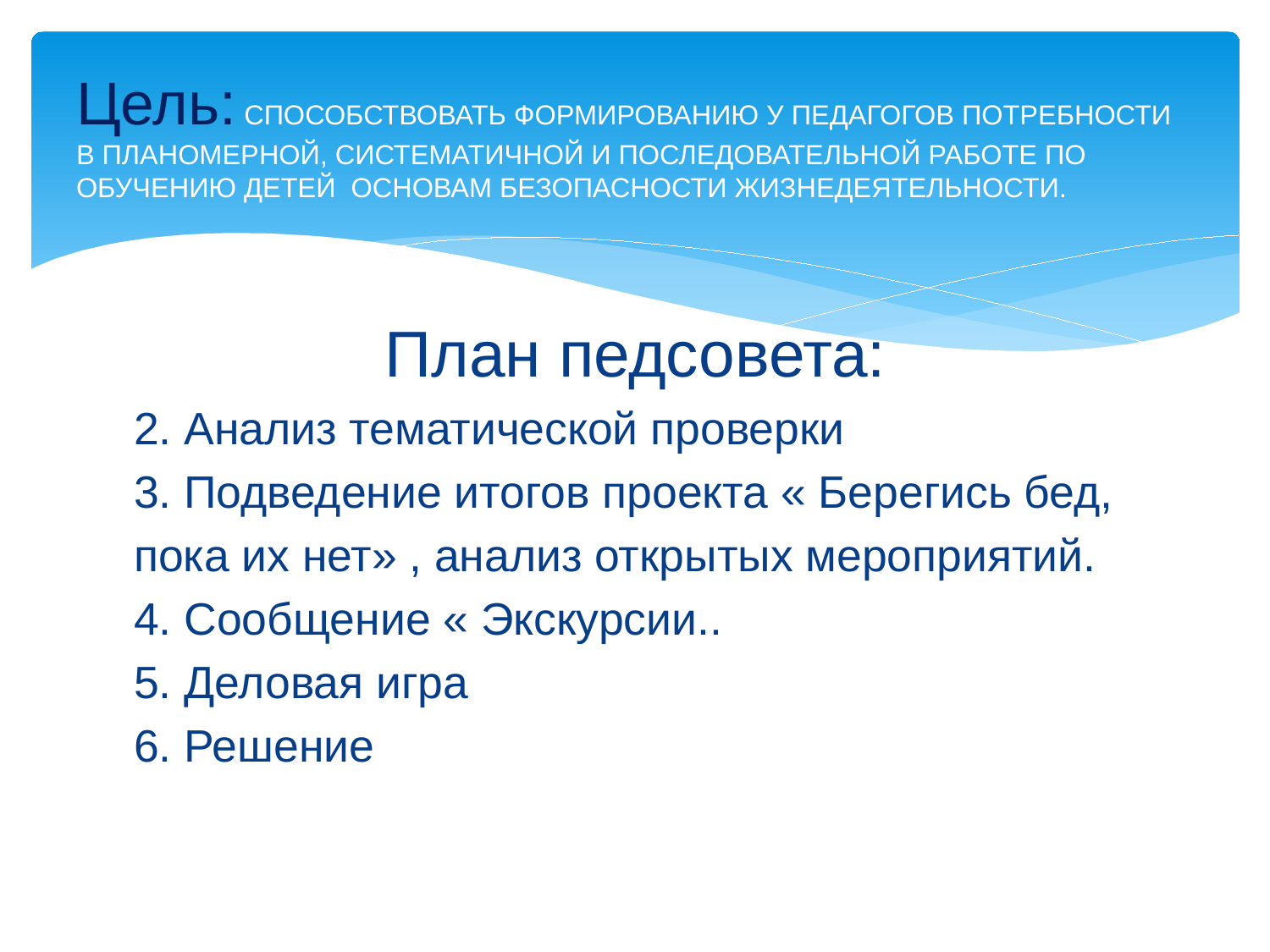

# Цель: СПОСОБСТВОВАТЬ ФОРМИРОВАНИЮ У ПЕДАГОГОВ ПОТРЕБНОСТИ В ПЛАНОМЕРНОЙ, СИСТЕМАТИЧНОЙ И ПОСЛЕДОВАТЕЛЬНОЙ РАБОТЕ ПО ОБУЧЕНИЮ ДЕТЕЙ  ОСНОВАМ БЕЗОПАСНОСТИ ЖИЗНЕДЕЯТЕЛЬНОСТИ.
План педсовета:
2. Анализ тематической проверки
3. Подведение итогов проекта « Берегись бед,
пока их нет» , анализ открытых мероприятий.
4. Сообщение « Экскурсии..
5. Деловая игра
6. Решение